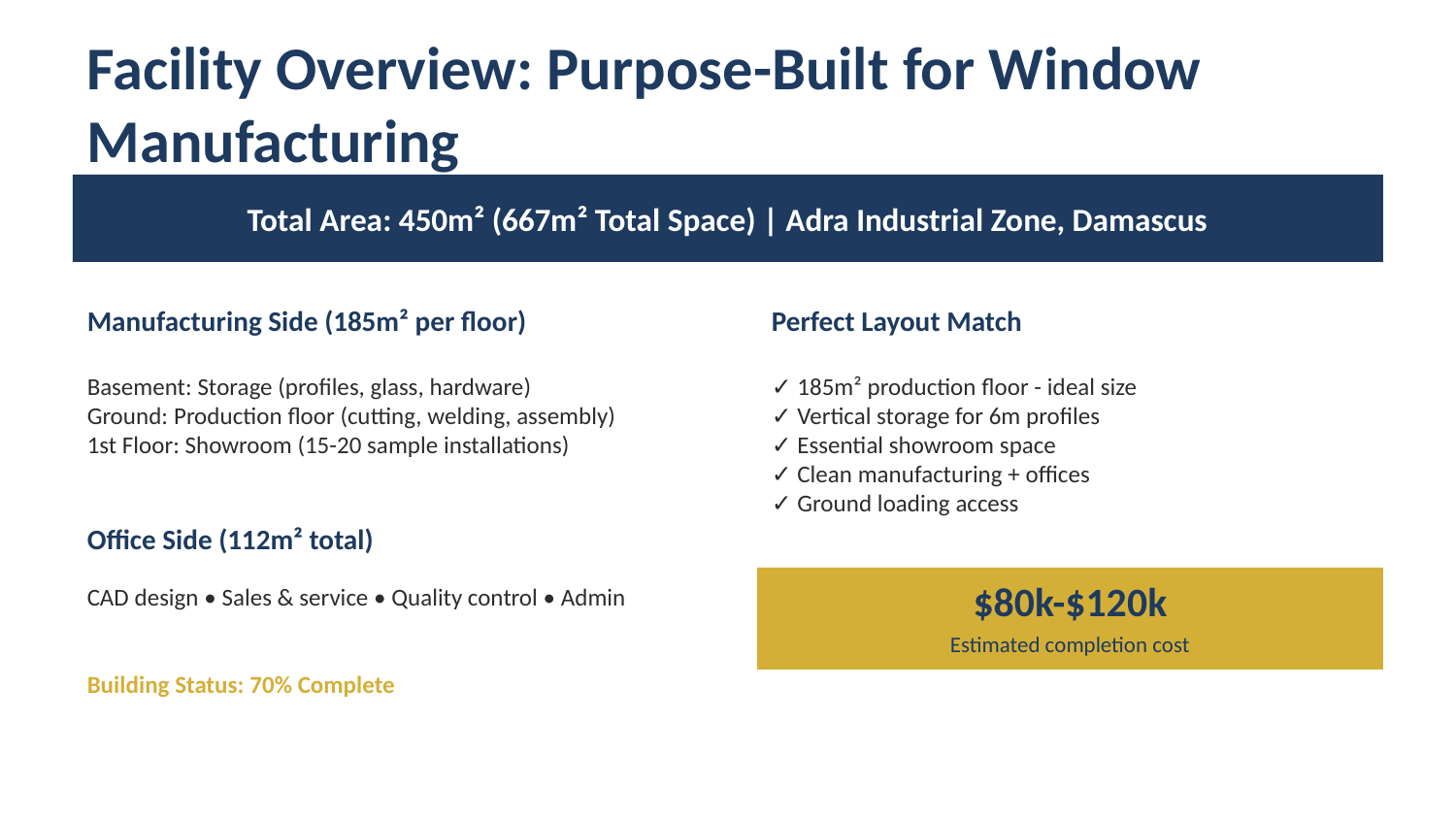

Facility Overview: Purpose-Built for Window Manufacturing

Total Area: 450m² (667m² Total Space) | Adra Industrial Zone, Damascus
Manufacturing Side (185m² per floor)
Perfect Layout Match
Basement: Storage (profiles, glass, hardware)
Ground: Production floor (cutting, welding, assembly)
1st Floor: Showroom (15-20 sample installations)
✓ 185m² production floor - ideal size
✓ Vertical storage for 6m profiles
✓ Essential showroom space
✓ Clean manufacturing + offices
✓ Ground loading access
Office Side (112m² total)
CAD design • Sales & service • Quality control • Admin

$80k-$120k
Estimated completion cost
Building Status: 70% Complete